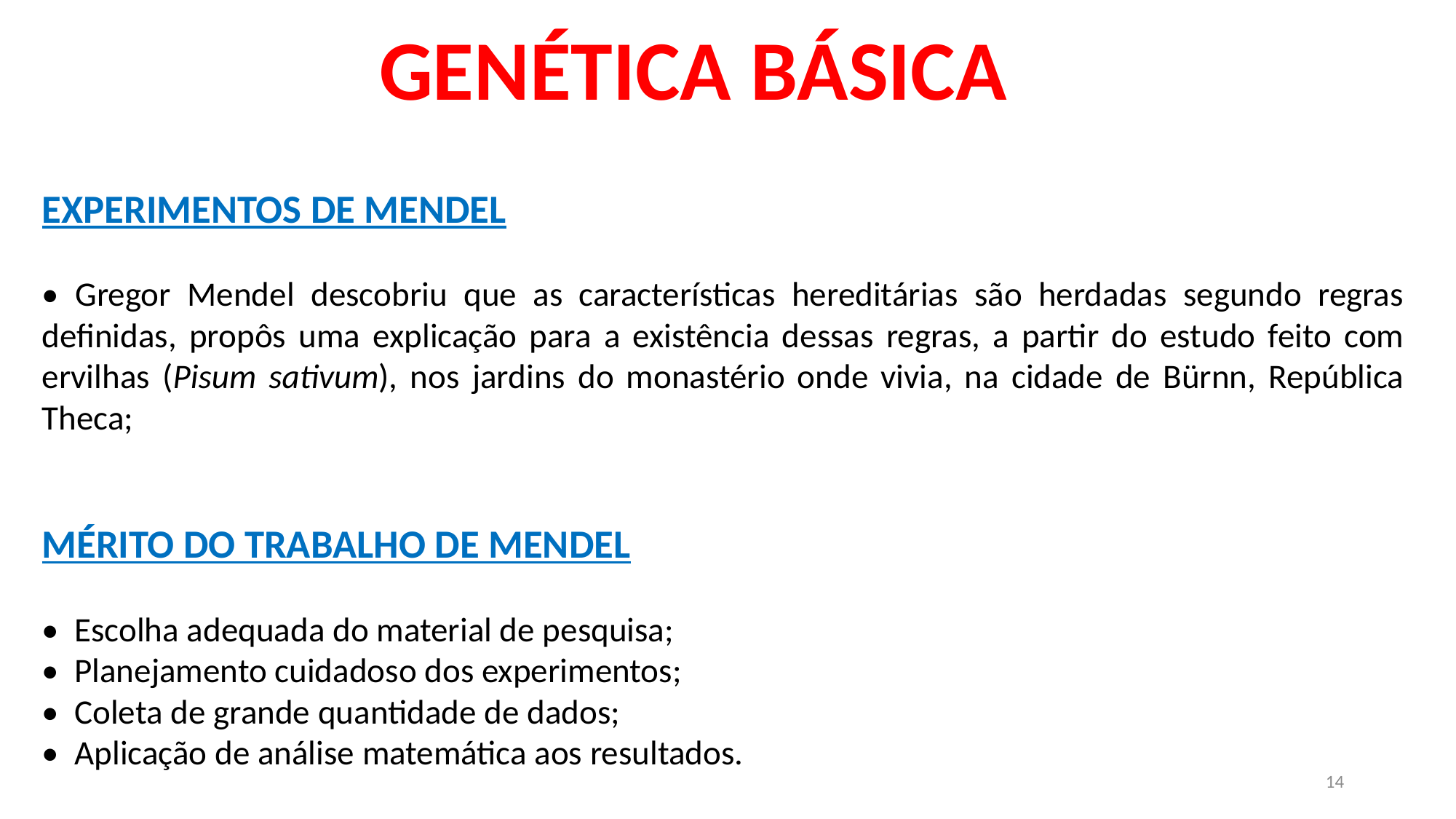

GENÉTICA BÁSICA
EXPERIMENTOS DE MENDEL

• Gregor Mendel descobriu que as características hereditárias são herdadas segundo regras definidas, propôs uma explicação para a existência dessas regras, a partir do estudo feito com ervilhas (Pisum sativum), nos jardins do monastério onde vivia, na cidade de Bürnn, República Theca;

MÉRITO DO TRABALHO DE MENDEL

•  Escolha adequada do material de pesquisa;
•  Planejamento cuidadoso dos experimentos;
•  Coleta de grande quantidade de dados;
•  Aplicação de análise matemática aos resultados.

14